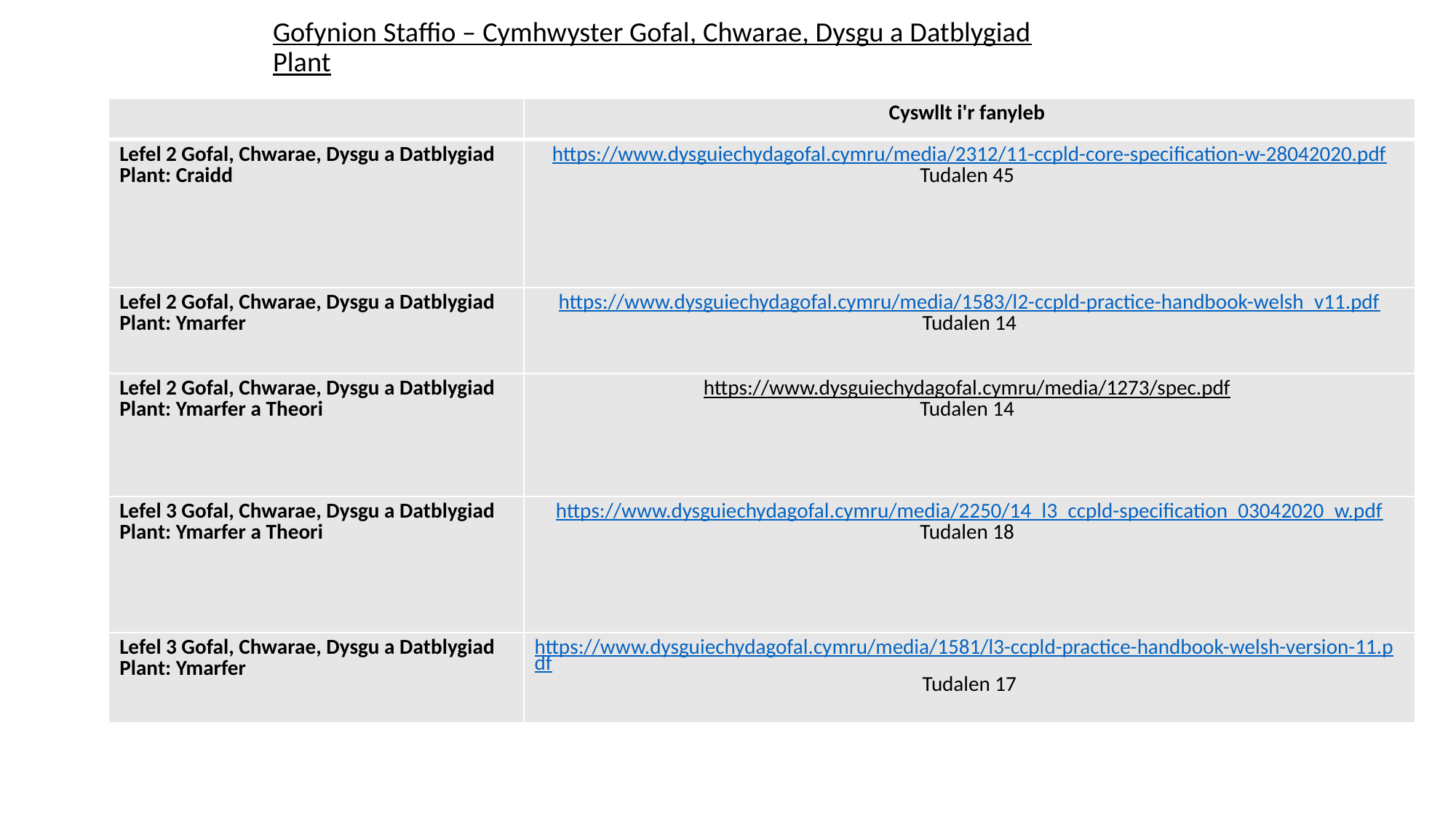

# Gofynion Staffio – Cymhwyster Gofal, Chwarae, Dysgu a Datblygiad Plant
|  | Cyswllt i'r fanyleb |
| --- | --- |
| Lefel 2 Gofal, Chwarae, Dysgu a Datblygiad Plant: Craidd | https://www.dysguiechydagofal.cymru/media/2312/11-ccpld-core-specification-w-28042020.pdf Tudalen 45 |
| Lefel 2 Gofal, Chwarae, Dysgu a Datblygiad Plant: Ymarfer | https://www.dysguiechydagofal.cymru/media/1583/l2-ccpld-practice-handbook-welsh\_v11.pdf Tudalen 14 |
| Lefel 2 Gofal, Chwarae, Dysgu a Datblygiad Plant: Ymarfer a Theori | https://www.dysguiechydagofal.cymru/media/1273/spec.pdf Tudalen 14 |
| Lefel 3 Gofal, Chwarae, Dysgu a Datblygiad Plant: Ymarfer a Theori | https://www.dysguiechydagofal.cymru/media/2250/14\_l3\_ccpld-specification\_03042020\_w.pdf Tudalen 18 |
| Lefel 3 Gofal, Chwarae, Dysgu a Datblygiad Plant: Ymarfer | https://www.dysguiechydagofal.cymru/media/1581/l3-ccpld-practice-handbook-welsh-version-11.pdf Tudalen 17 |